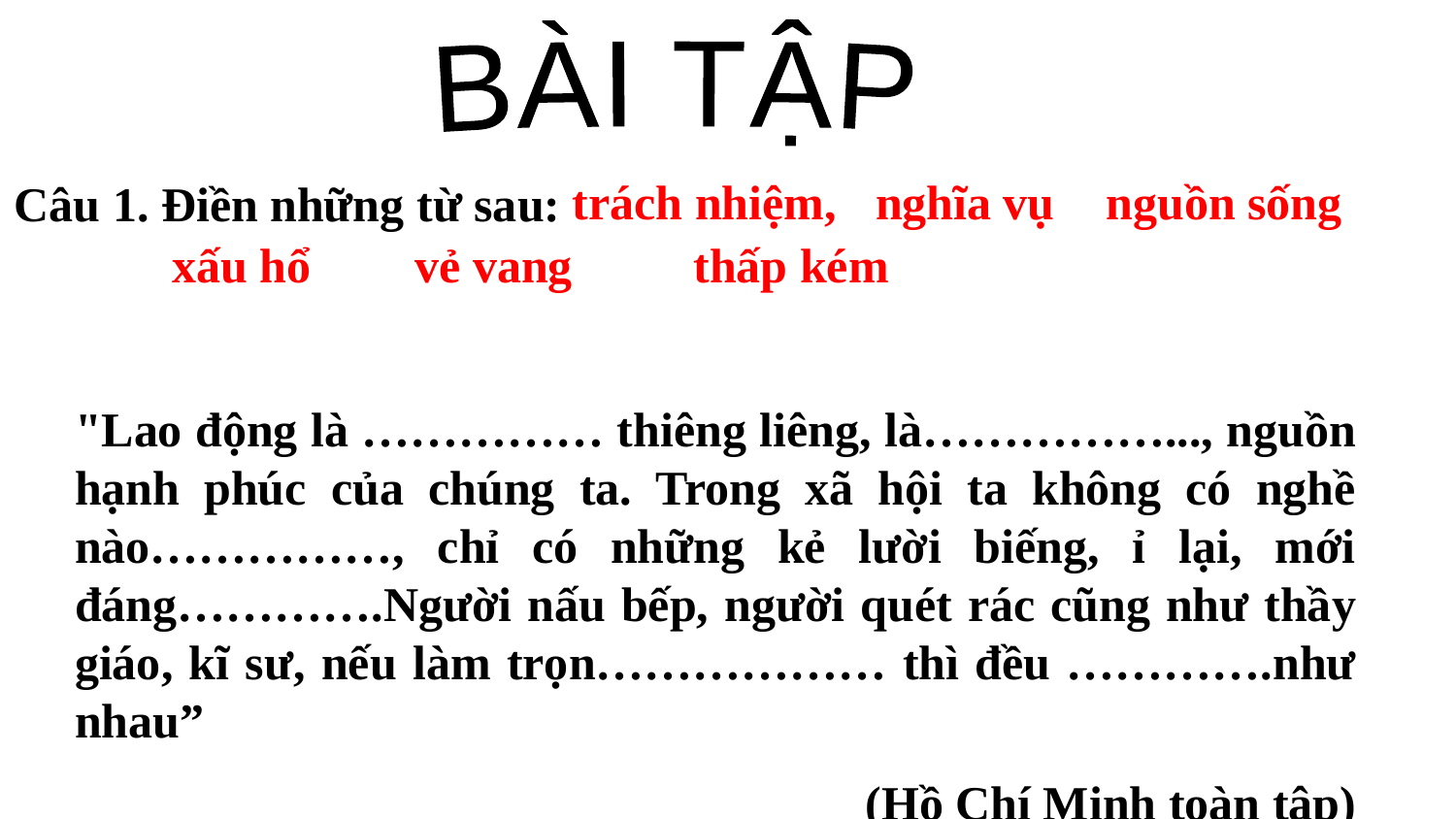

BÀI TẬP
trách nhiệm,
nghĩa vụ
nguồn sống
Câu 1. Điền những từ sau:
xấu hổ
vẻ vang
thấp kém
"Lao động là …………… thiêng liêng, là……………..., nguồn hạnh phúc của chúng ta. Trong xã hội ta không có nghề nào……………, chỉ có những kẻ lười biếng, ỉ lại, mới đáng………….Người nấu bếp, người quét rác cũng như thầy giáo, kĩ sư, nếu làm trọn……………… thì đều ………….như nhau”
    (Hồ Chí Minh toàn tập)